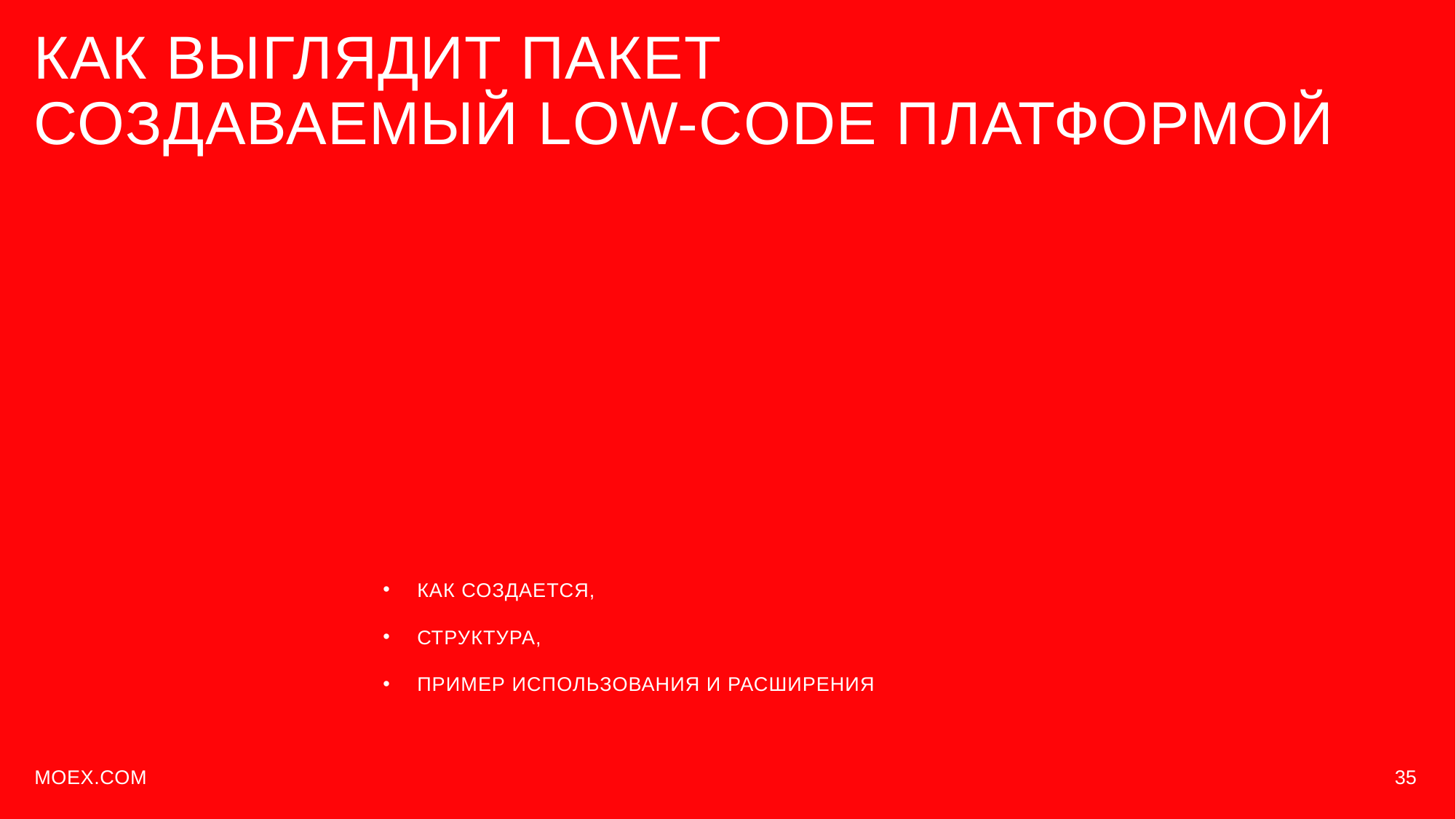

КАК ВЫГЛЯДИТ ПАКЕТ
СОЗДАВАЕМЫЙ LOW-CODE ПЛАТФОРМОЙ

КАК СОЗДАЕТСЯ,

СТРУКТУРА,

ПРИМЕР ИСПОЛЬЗОВАНИЯ И РАСШИРЕНИЯ